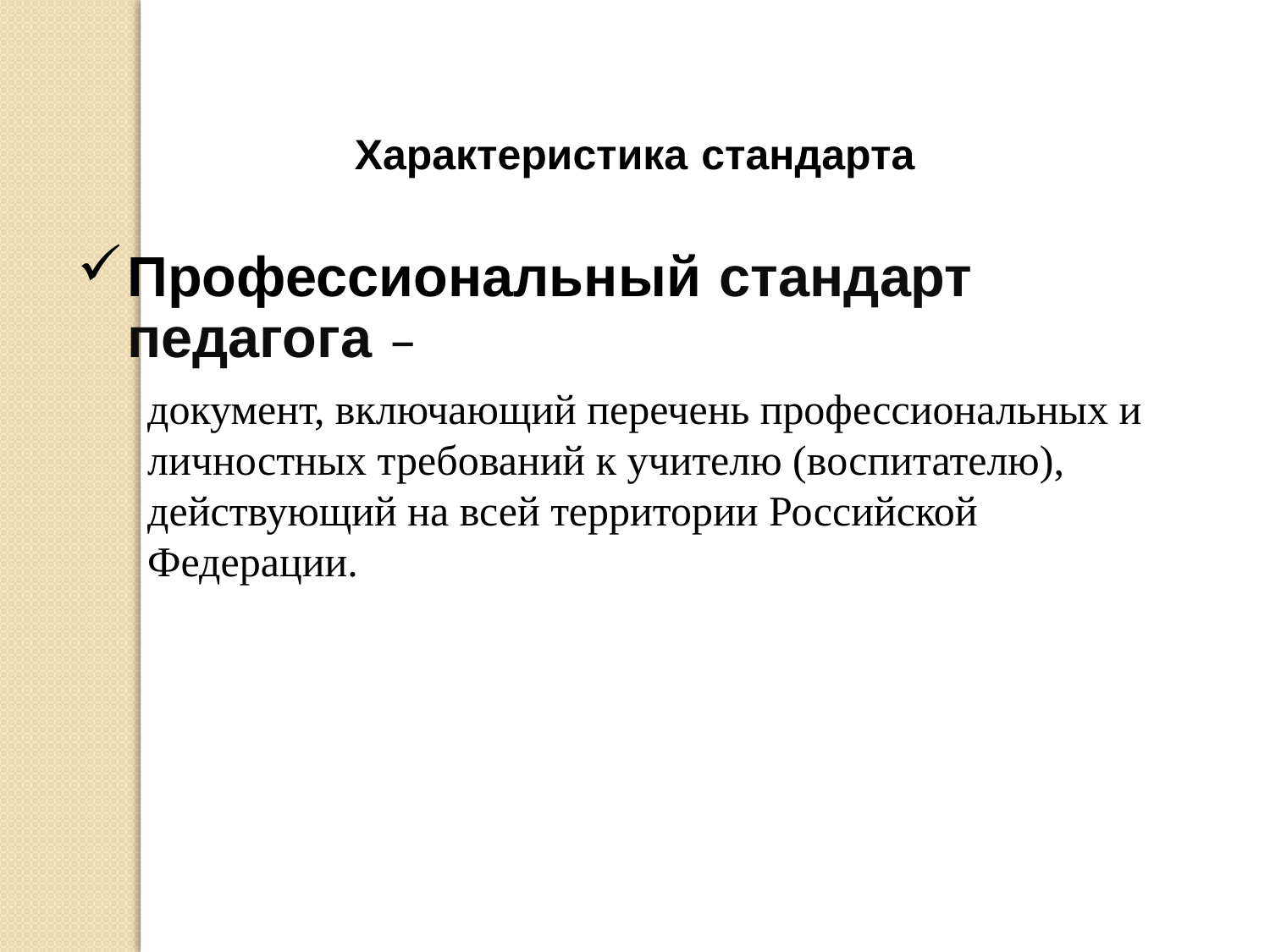

Характеристика стандарта

Профессиональный стандарт педагога –
документ, включающий перечень профессиональных и личностных требований к учителю (воспитателю), действующий на всей территории Российской Федерации.